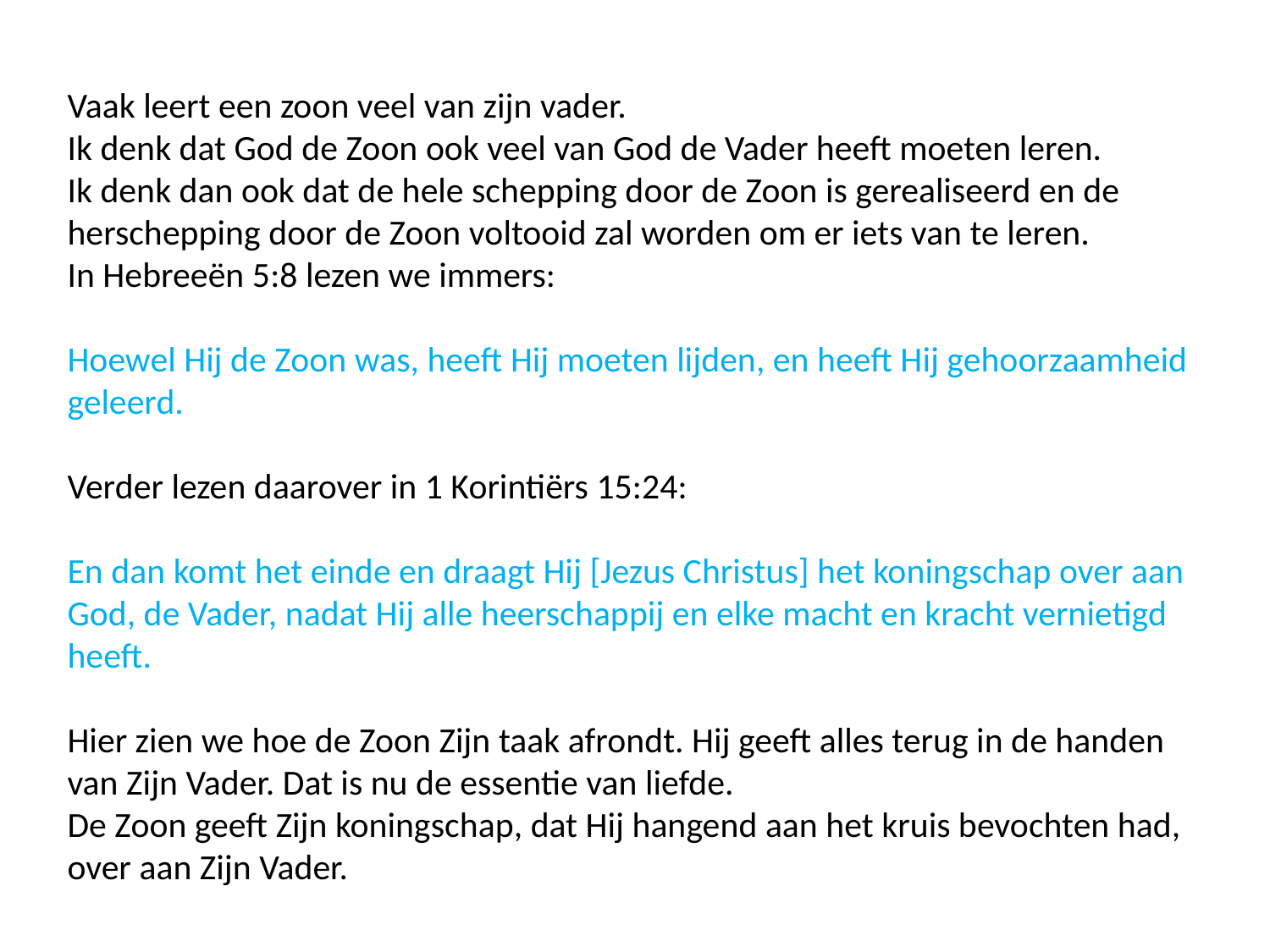

Vaak leert een zoon veel van zijn vader.
Ik denk dat God de Zoon ook veel van God de Vader heeft moeten leren.
Ik denk dan ook dat de hele schepping door de Zoon is gerealiseerd en de herschepping door de Zoon voltooid zal worden om er iets van te leren.
In Hebreeën 5:8 lezen we immers:
Hoewel Hij de Zoon was, heeft Hij moeten lijden, en heeft Hij gehoorzaamheid geleerd.

Verder lezen daarover in 1 Korintiërs 15:24:

En dan komt het einde en draagt Hij [Jezus Christus] het koningschap over aan God, de Vader, nadat Hij alle heerschappij en elke macht en kracht vernietigd heeft.

Hier zien we hoe de Zoon Zijn taak afrondt. Hij geeft alles terug in de handen van Zijn Vader. Dat is nu de essentie van liefde.
De Zoon geeft Zijn koningschap, dat Hij hangend aan het kruis bevochten had, over aan Zijn Vader.